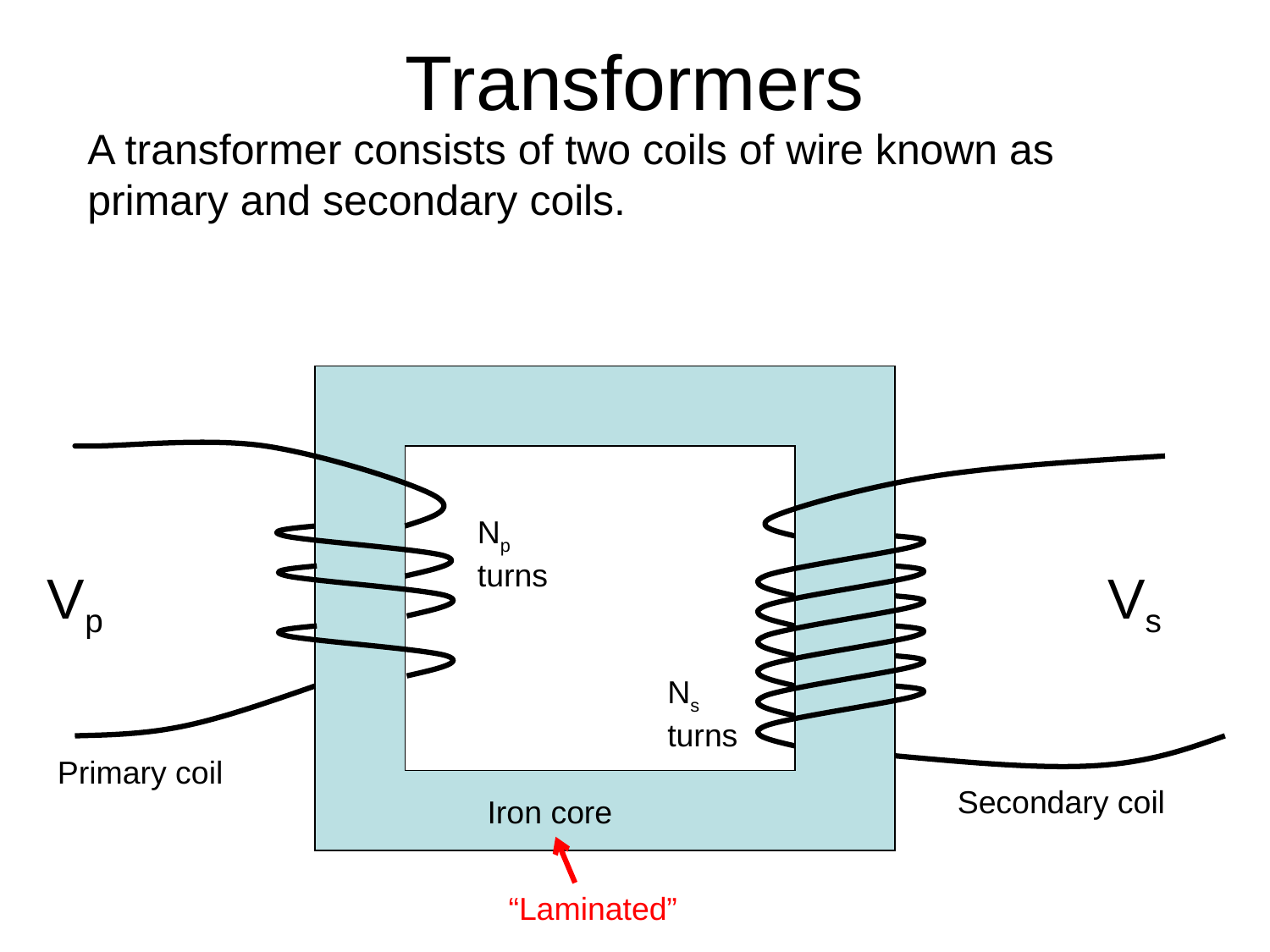

# Transformers
A transformer consists of two coils of wire known as primary and secondary coils.

Np turns

Vp
Vs

Ns turns

Primary coil
Secondary coil
Iron core
“Laminated”